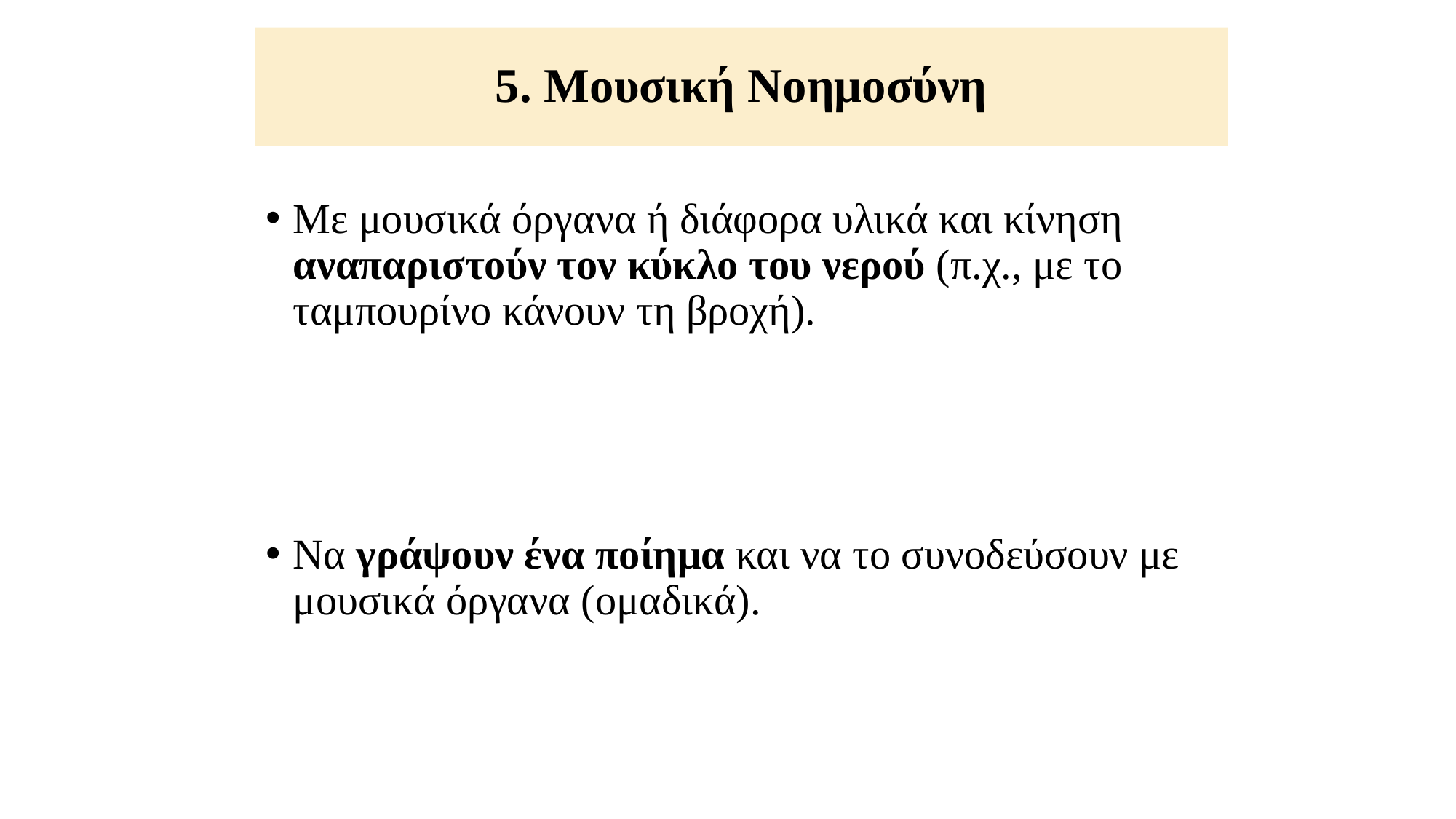

# 5. Μουσική Νοημοσύνη
Με μουσικά όργανα ή διάφορα υλικά και κίνηση αναπαριστούν τον κύκλο του νερού (π.χ., με το ταμπουρίνο κάνουν τη βροχή).

Να γράψουν ένα ποίημα και να το συνοδεύσουν με μουσικά όργανα (ομαδικά).